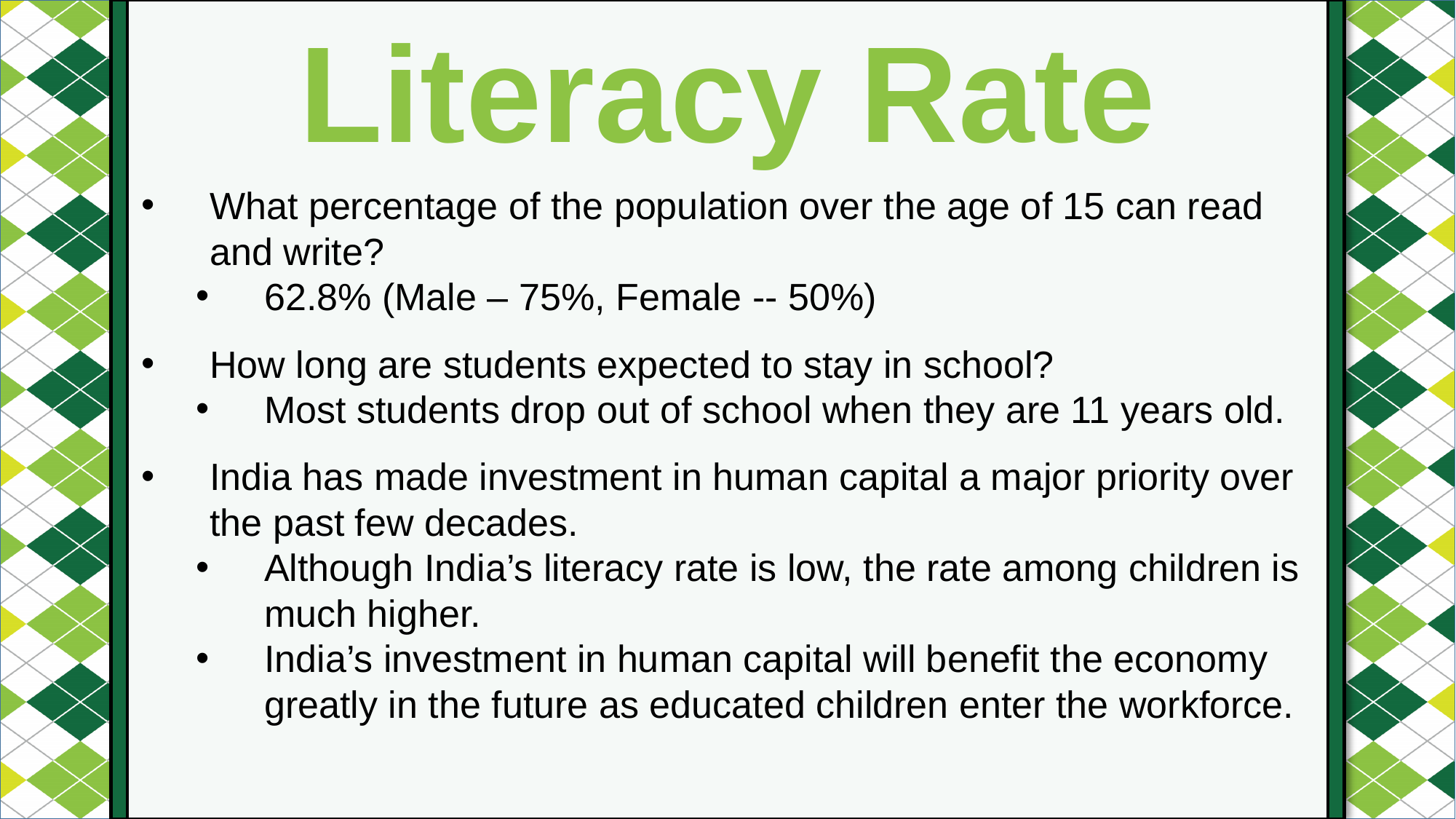

Literacy Rate
#
What percentage of the population over the age of 15 can read and write?
62.8% (Male – 75%, Female -- 50%)

How long are students expected to stay in school?
Most students drop out of school when they are 11 years old.

India has made investment in human capital a major priority over the past few decades.
Although India’s literacy rate is low, the rate among children is much higher.
India’s investment in human capital will benefit the economy greatly in the future as educated children enter the workforce.